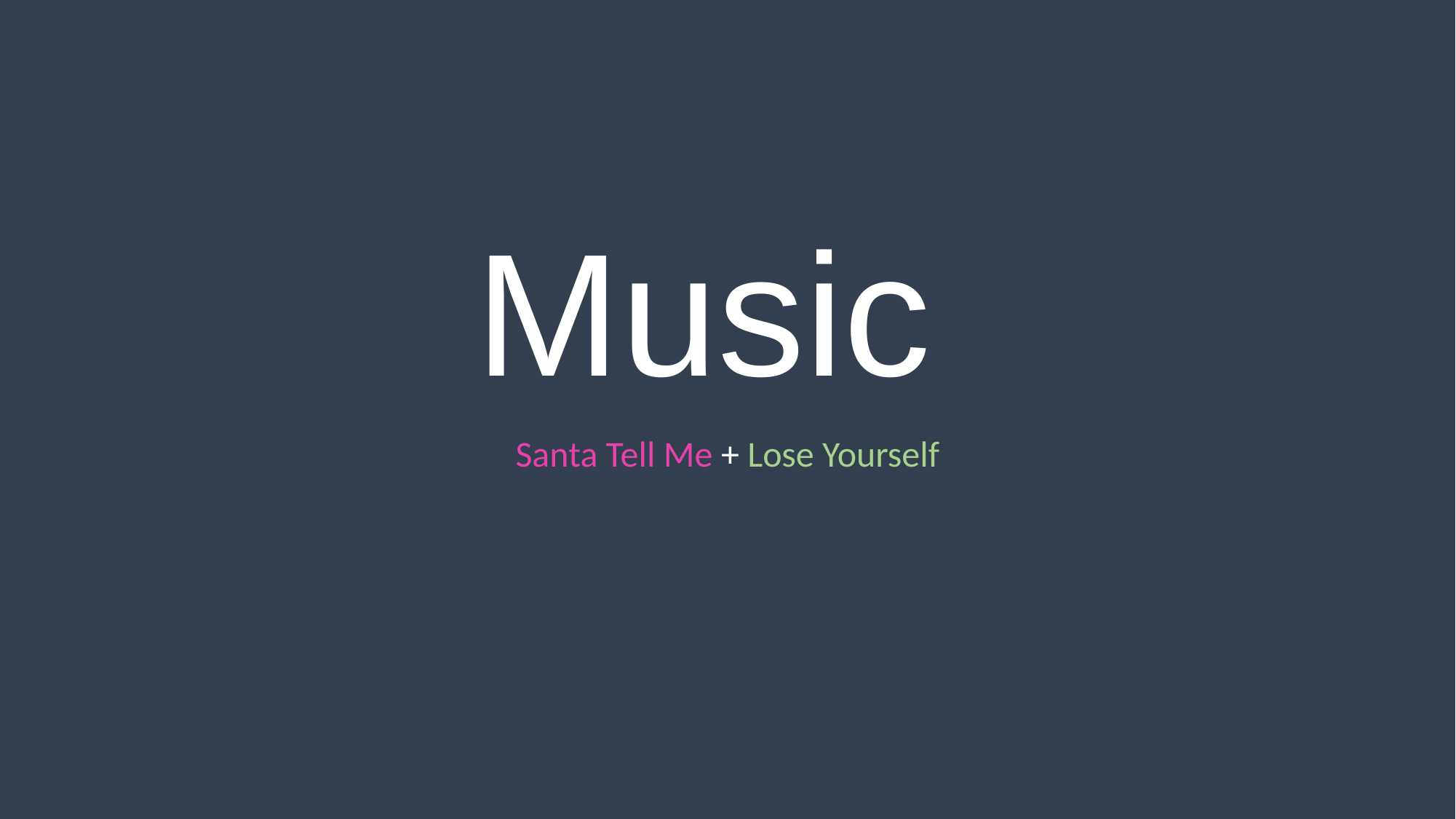

# Music
Santa Tell Me + Lose Yourself